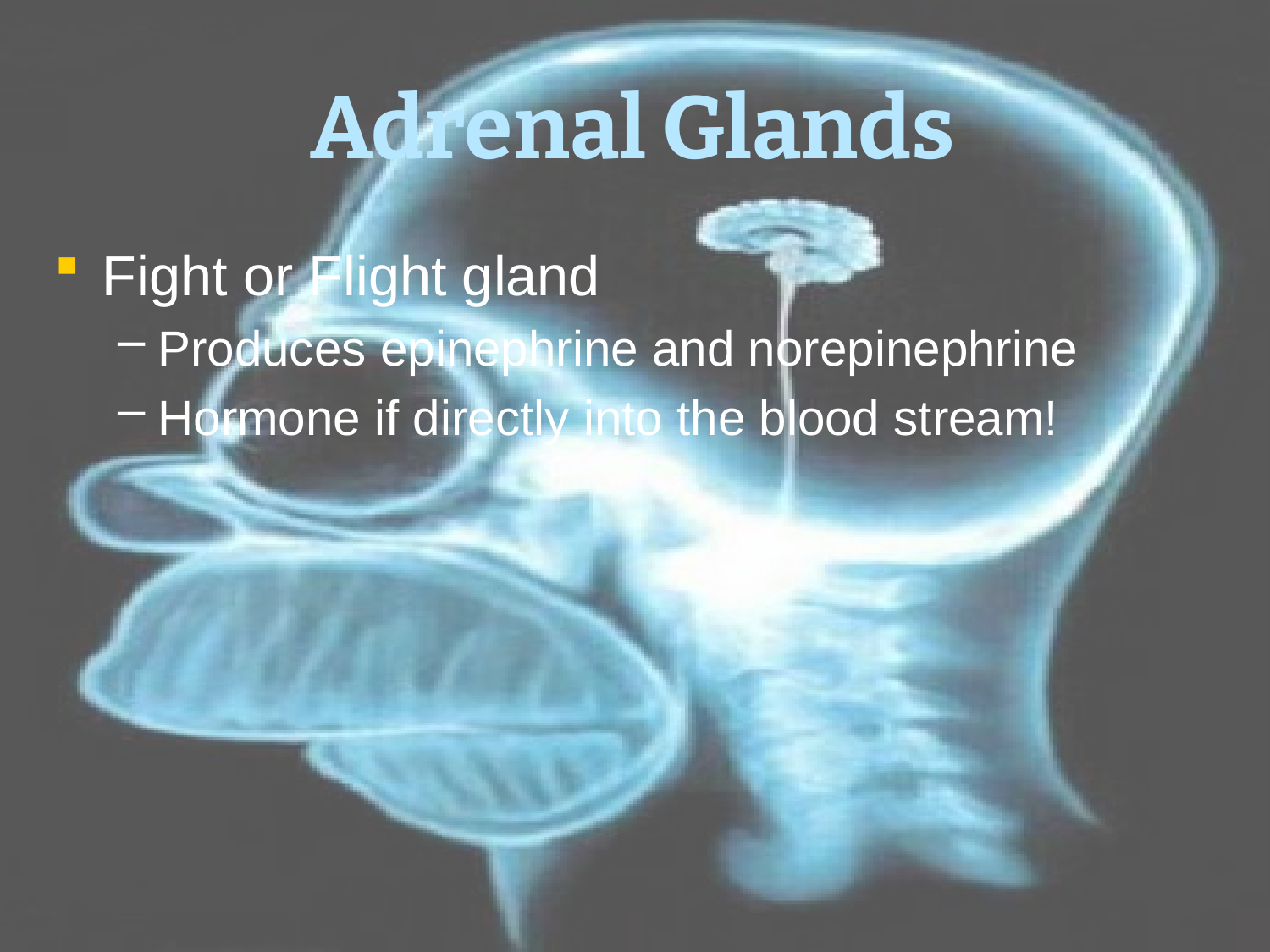

# Adrenal Glands
Fight or Flight gland
Produces epinephrine and norepinephrine
Hormone if directly into the blood stream!